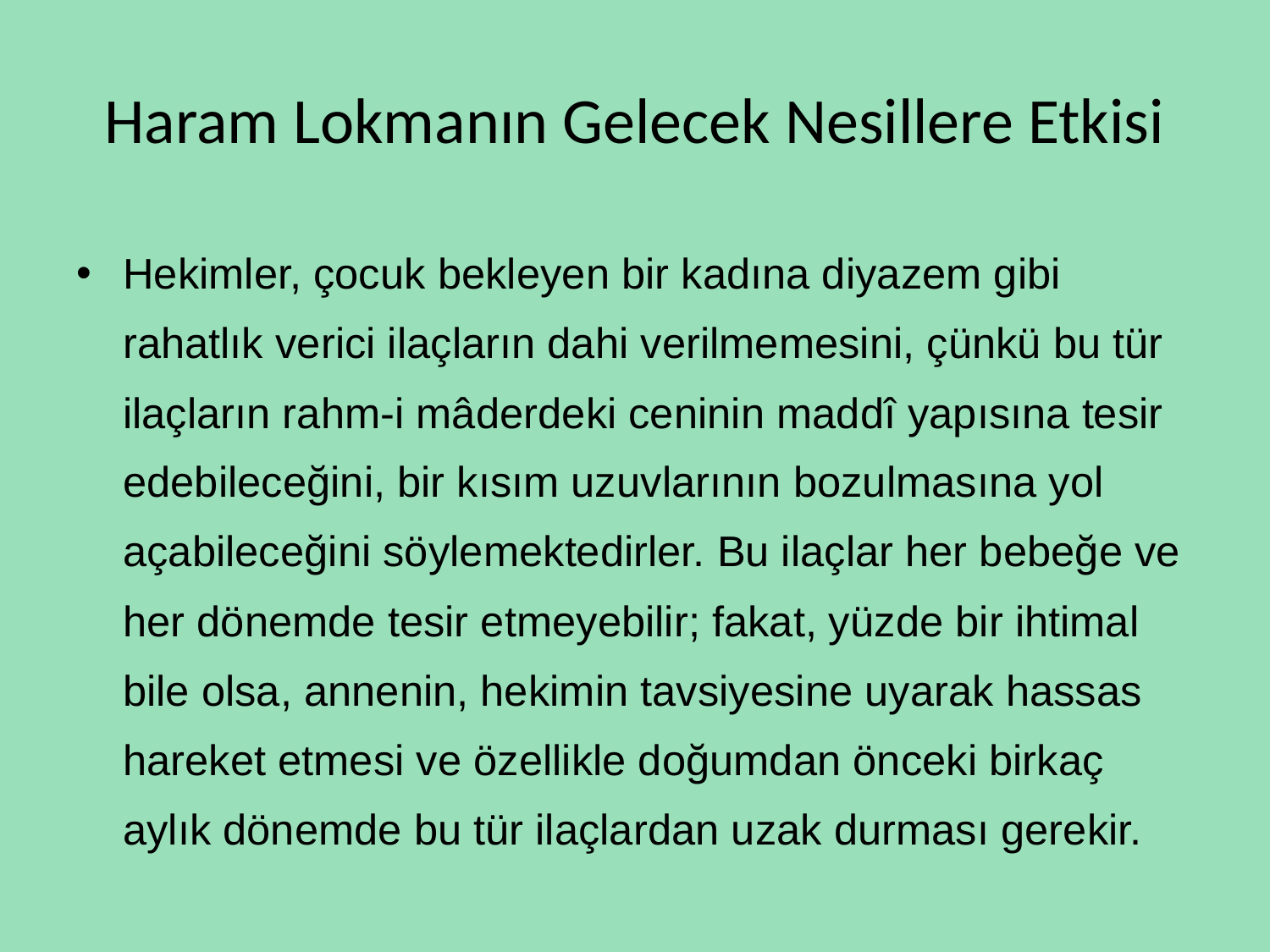

# Haram Lokmanın Gelecek Nesillere Etkisi
Hekimler, çocuk bekleyen bir kadına diyazem gibi rahatlık verici ilaçların dahi verilmemesini, çünkü bu tür ilaçların rahm-i mâderdeki ceninin maddî yapısına tesir edebileceğini, bir kısım uzuvlarının bozulmasına yol açabileceğini söylemektedirler. Bu ilaçlar her bebeğe ve her dönemde tesir etmeyebilir; fakat, yüzde bir ihtimal bile olsa, annenin, hekimin tavsiyesine uyarak hassas hareket etmesi ve özellikle doğumdan önceki birkaç aylık dönemde bu tür ilaçlardan uzak durması gerekir.